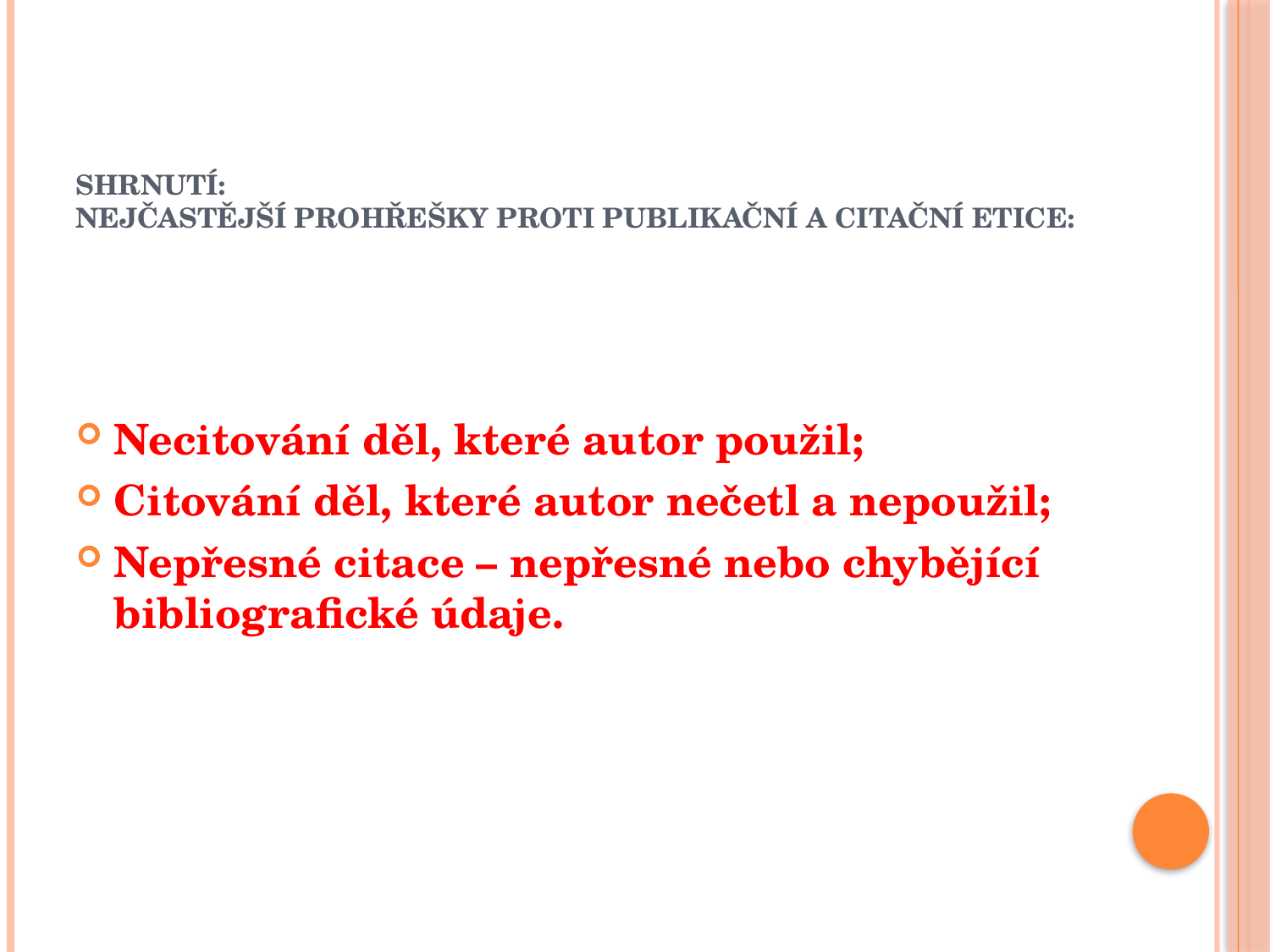

# Shrnutí: Nejčastější Prohřešky proti Publikační a citační etice:

Necitování děl, které autor použil;
Citování děl, které autor nečetl a nepoužil;
Nepřesné citace – nepřesné nebo chybějící bibliografické údaje.